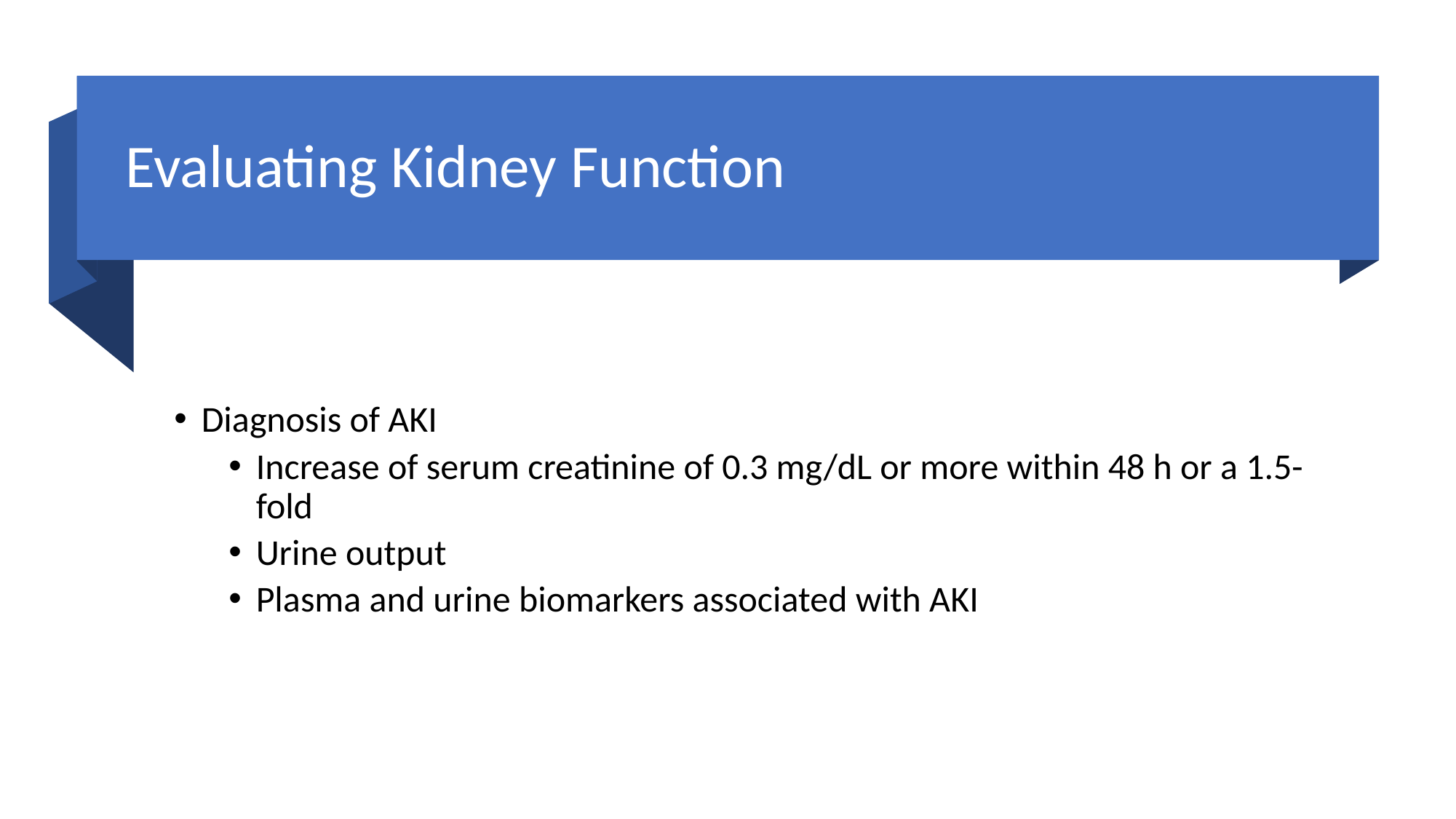

# Evaluating Kidney Function

Diagnosis of AKI
Increase of serum creatinine of 0.3 mg/dL or more within 48 h or a 1.5-fold
Urine output
Plasma and urine biomarkers associated with AKI